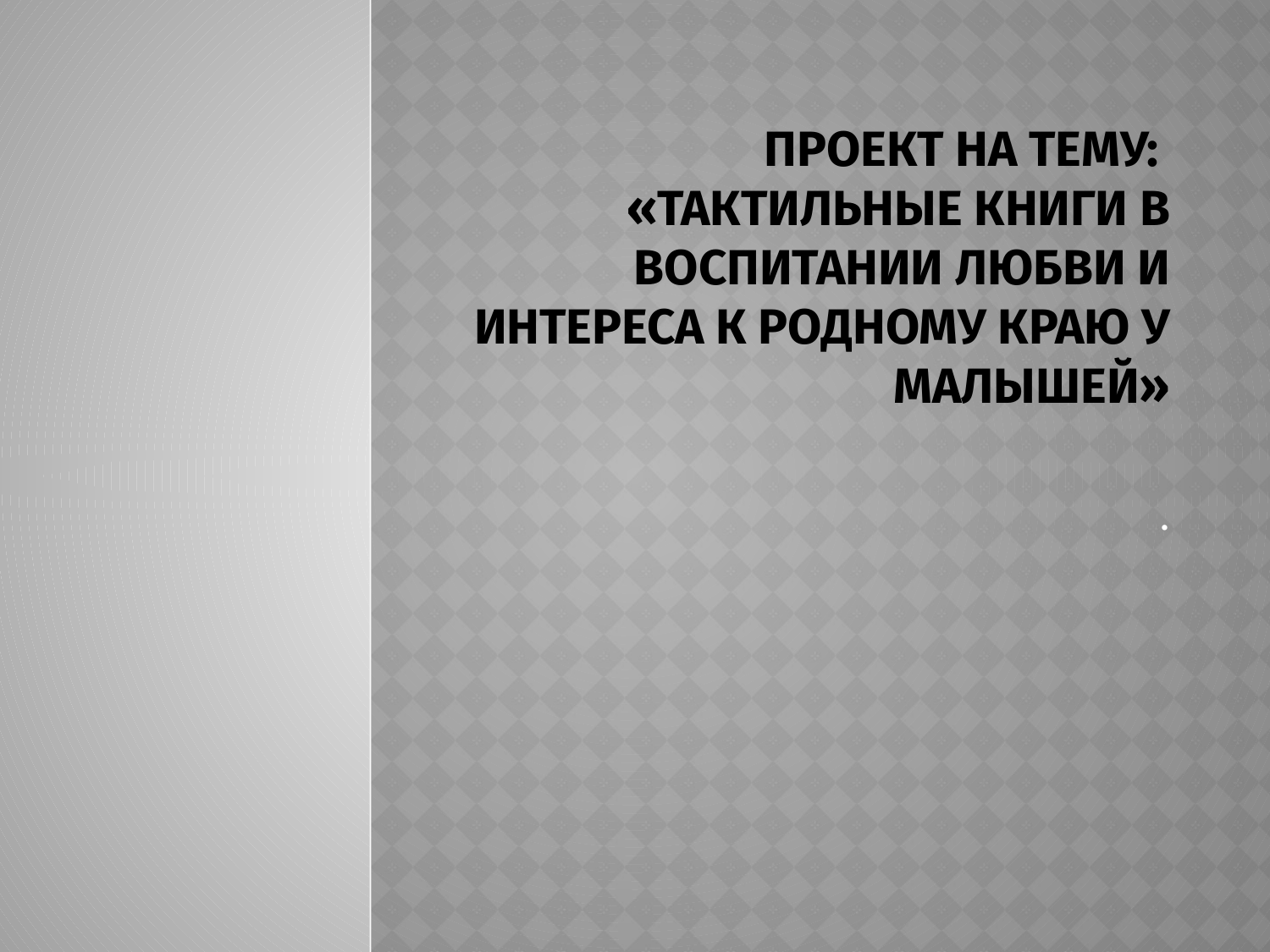

# Проект на тему:  «Тактильные книги в воспитании любви и интереса к родному краю у малышей»
.